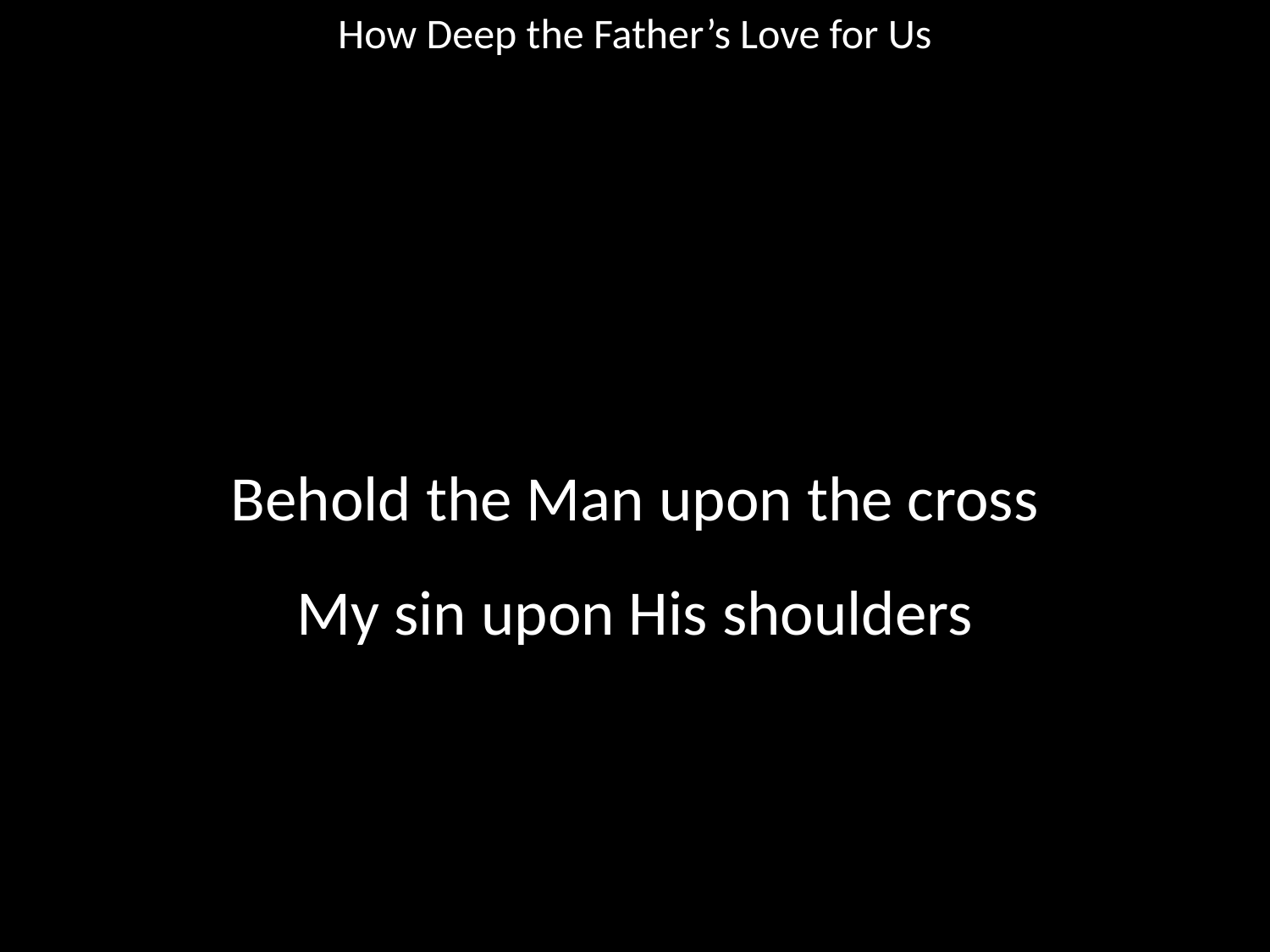

How Deep the Father’s Love for Us
#
Behold the Man upon the cross
My sin upon His shoulders